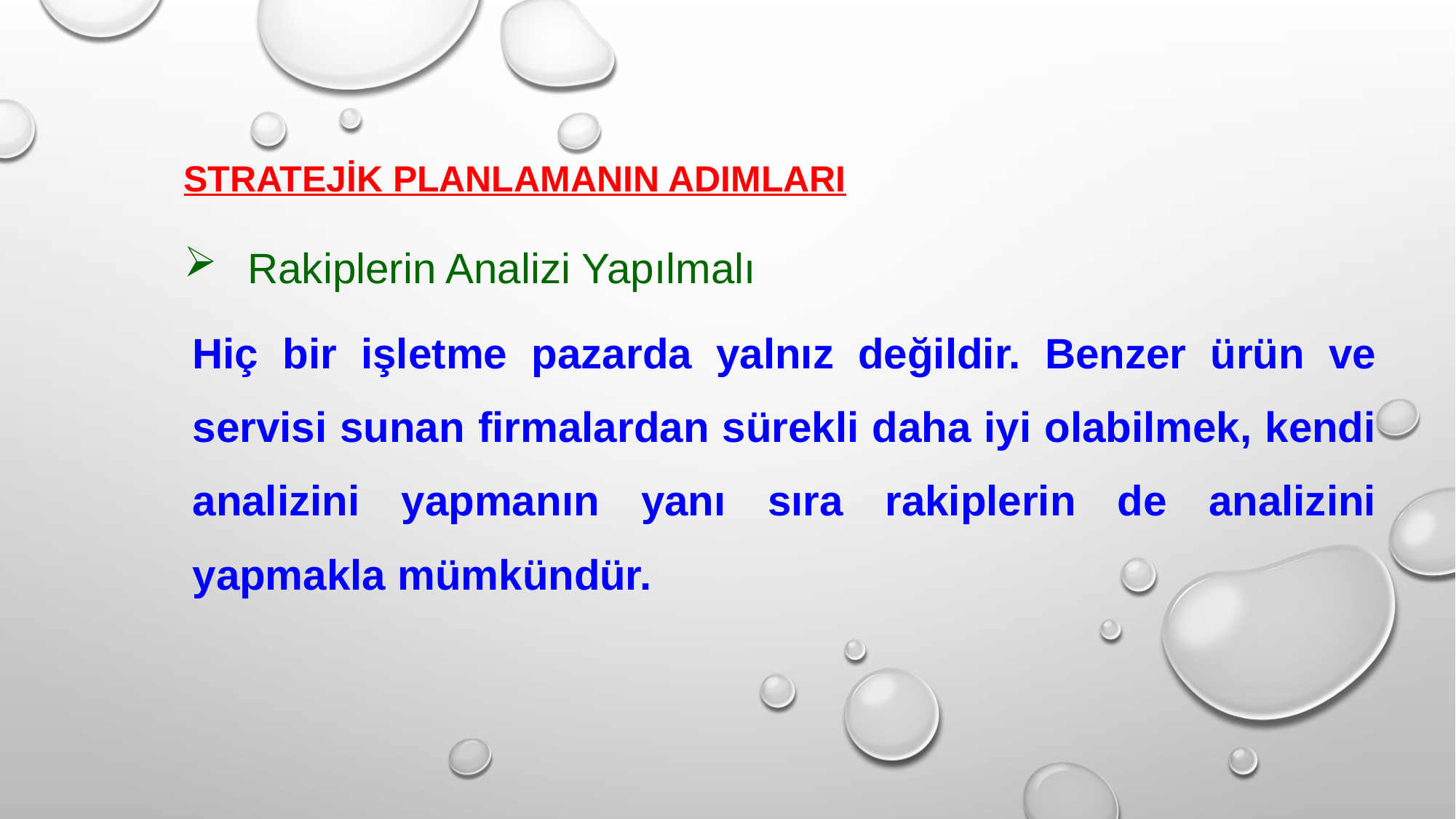

STRATEJİK PLANLAMANIN ADIMLARI
Rakiplerin Analizi Yapılmalı
Hiç bir işletme pazarda yalnız değildir. Benzer ürün ve servisi sunan firmalardan sürekli daha iyi olabilmek, kendi analizini yapmanın yanı sıra rakiplerin de analizini yapmakla mümkündür.